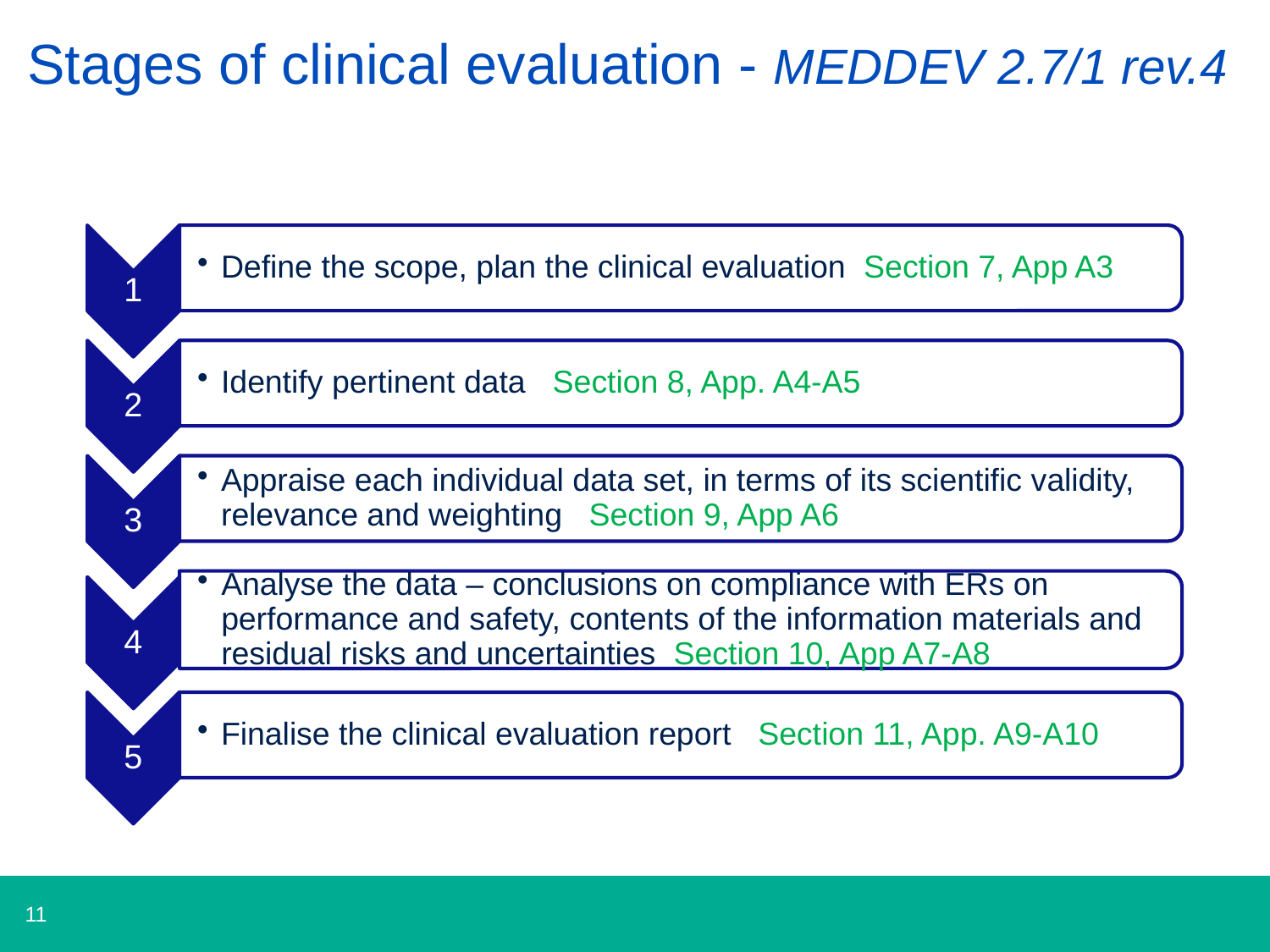

# Stages of clinical evaluation - MEDDEV 2.7/1 rev.4
1
Define the scope, plan the clinical evaluation  Section 7, App A3
2
Identify pertinent data   Section 8, App. A4-A5
3
Appraise each individual data set, in terms of its scientific validity, relevance and weighting   Section 9, App A6
4
Analyse the data – conclusions on compliance with ERs on performance and safety, contents of the information materials and residual risks and uncertainties  Section 10, App A7-A8
5
Finalise the clinical evaluation report   Section 11, App. A9-A10